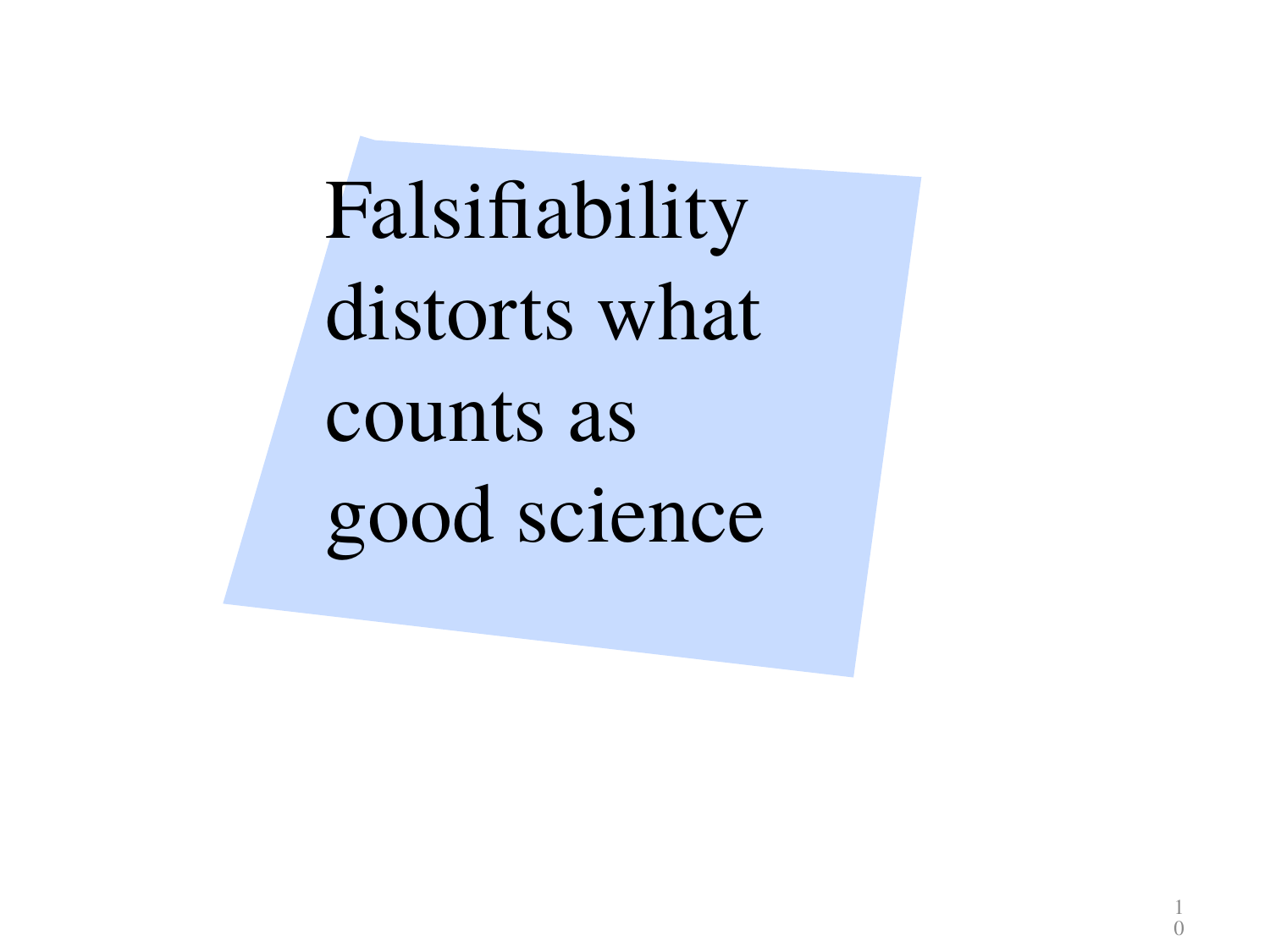

# Falsifiability distorts what counts as good science
10